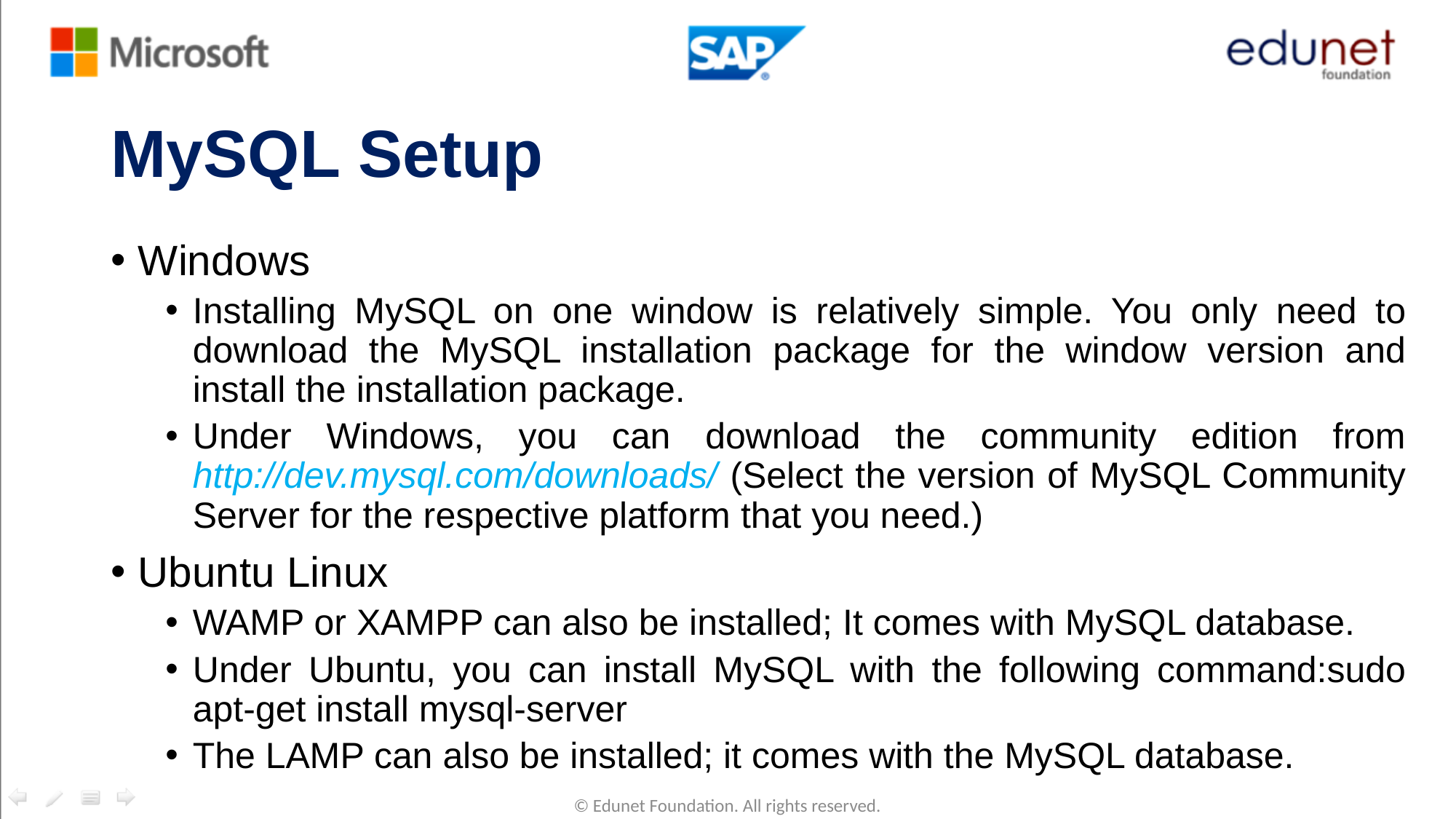

# MySQL Setup
Windows
Installing MySQL on one window is relatively simple. You only need to download the MySQL installation package for the window version and install the installation package.
Under Windows, you can download the community edition from http://dev.mysql.com/downloads/ (Select the version of MySQL Community Server for the respective platform that you need.)
Ubuntu Linux
WAMP or XAMPP can also be installed; It comes with MySQL database.
Under Ubuntu, you can install MySQL with the following command:sudo apt-get install mysql-server
The LAMP can also be installed; it comes with the MySQL database.
© Edunet Foundation. All rights reserved.